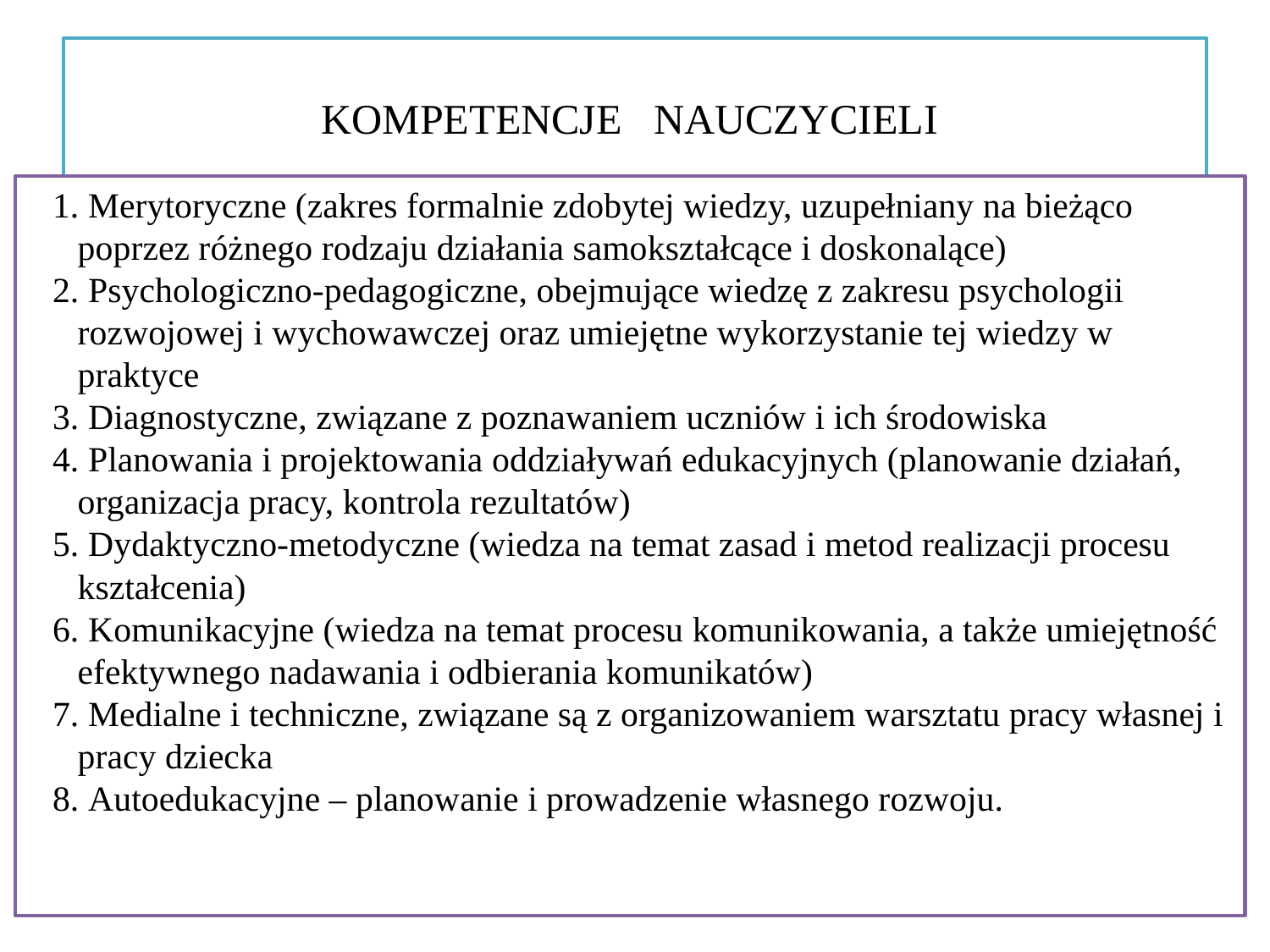

# KOMPETENCJE   NAUCZYCIELI
 Merytoryczne (zakres formalnie zdobytej wiedzy, uzupełniany na bieżąco poprzez różnego rodzaju działania samokształcące i doskonalące)
 Psychologiczno-pedagogiczne, obejmujące wiedzę z zakresu psychologii rozwojowej i wychowawczej oraz umiejętne wykorzystanie tej wiedzy w praktyce
 Diagnostyczne, związane z poznawaniem uczniów i ich środowiska
 Planowania i projektowania oddziaływań edukacyjnych (planowanie działań, organizacja pracy, kontrola rezultatów)
 Dydaktyczno-metodyczne (wiedza na temat zasad i metod realizacji procesu kształcenia)
 Komunikacyjne (wiedza na temat procesu komunikowania, a także umiejętność efektywnego nadawania i odbierania komunikatów)
 Medialne i techniczne, związane są z organizowaniem warsztatu pracy własnej i pracy dziecka
 Autoedukacyjne – planowanie i prowadzenie własnego rozwoju.